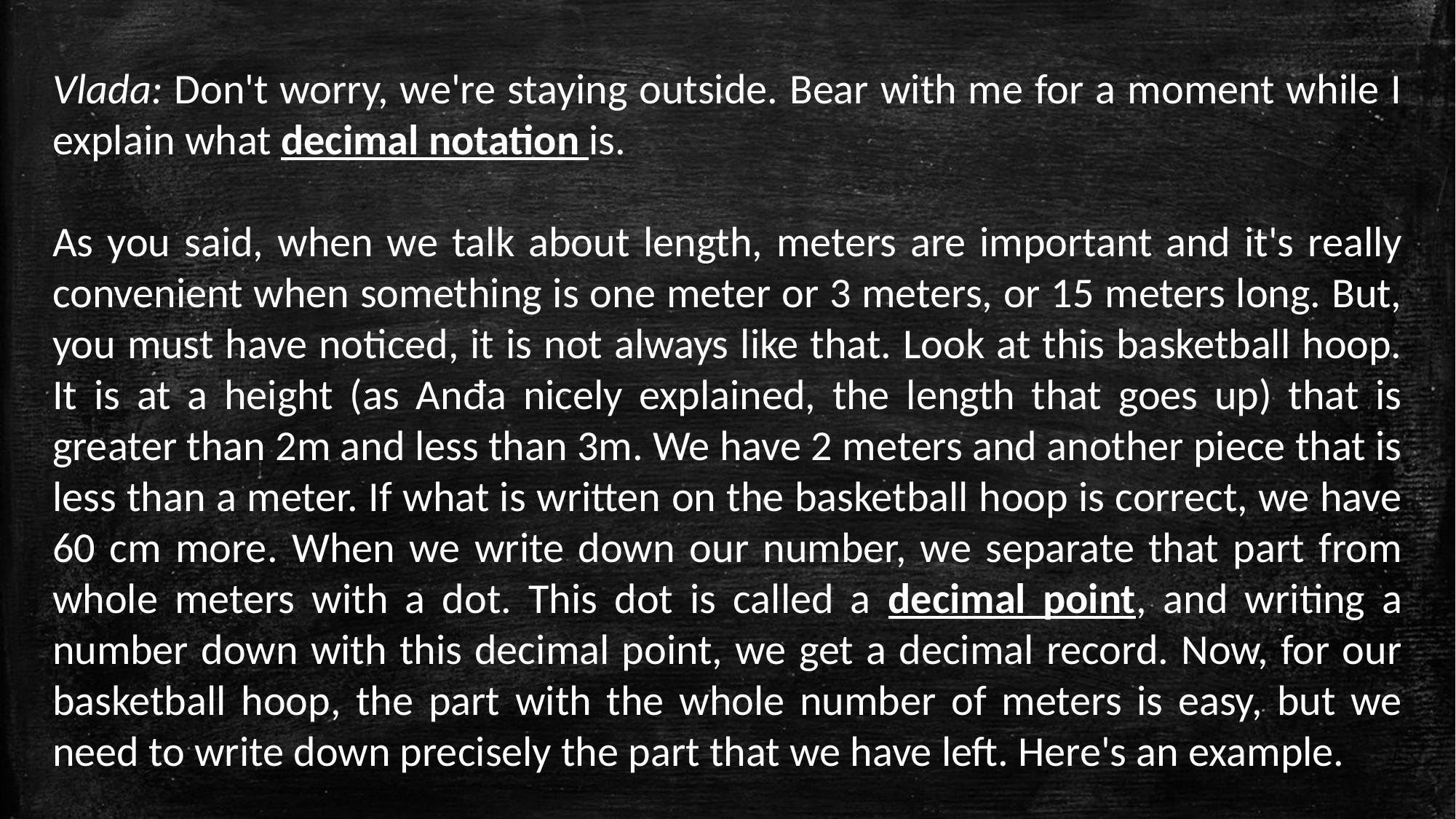

Vlada: Don't worry, we're staying outside. Bear with me for a moment while I explain what decimal notation is.

As you said, when we talk about length, meters are important and it's really convenient when something is one meter or 3 meters, or 15 meters long. But, you must have noticed, it is not always like that. Look at this basketball hoop. It is at a height (as Anđa nicely explained, the length that goes up) that is greater than 2m and less than 3m. We have 2 meters and another piece that is less than a meter. If what is written on the basketball hoop is correct, we have 60 cm more. When we write down our number, we separate that part from whole meters with a dot. This dot is called a decimal point, and writing a number down with this decimal point, we get a decimal record. Now, for our basketball hoop, the part with the whole number of meters is easy, but we need to write down precisely the part that we have left. Here's an example.